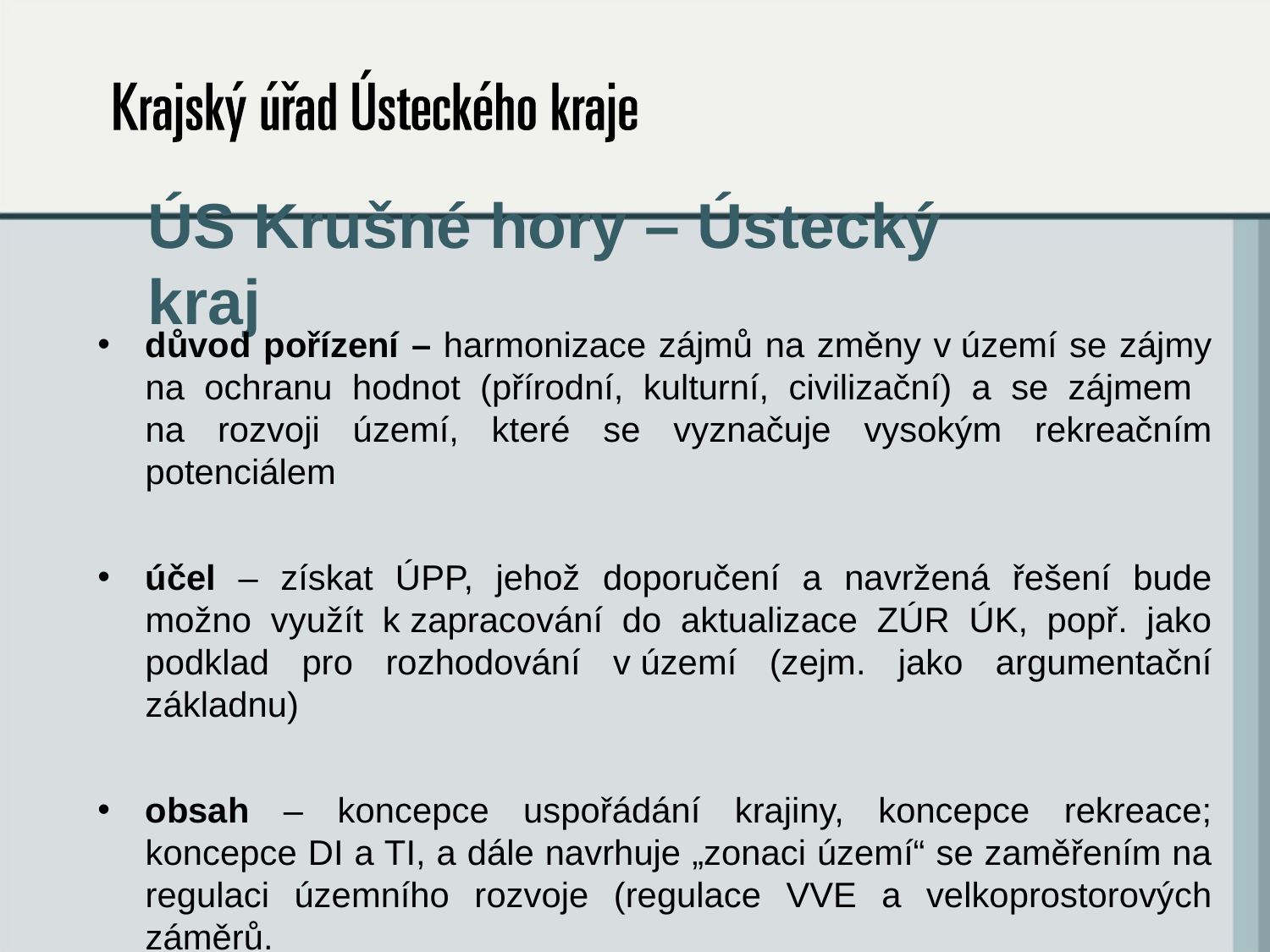

# ÚS Krušné hory – Ústecký kraj
důvod pořízení – harmonizace zájmů na změny v území se zájmy na ochranu hodnot (přírodní, kulturní, civilizační) a se zájmem
na rozvoji území, které se vyznačuje vysokým rekreačním potenciálem
účel – získat ÚPP, jehož doporučení a navržená řešení bude možno využít k zapracování do aktualizace ZÚR ÚK, popř. jako podklad pro rozhodování v území (zejm. jako argumentační základnu)
obsah – koncepce uspořádání krajiny, koncepce rekreace; koncepce DI a TI, a dále navrhuje „zonaci území“ se zaměřením na regulaci územního rozvoje (regulace VVE a velkoprostorových záměrů.